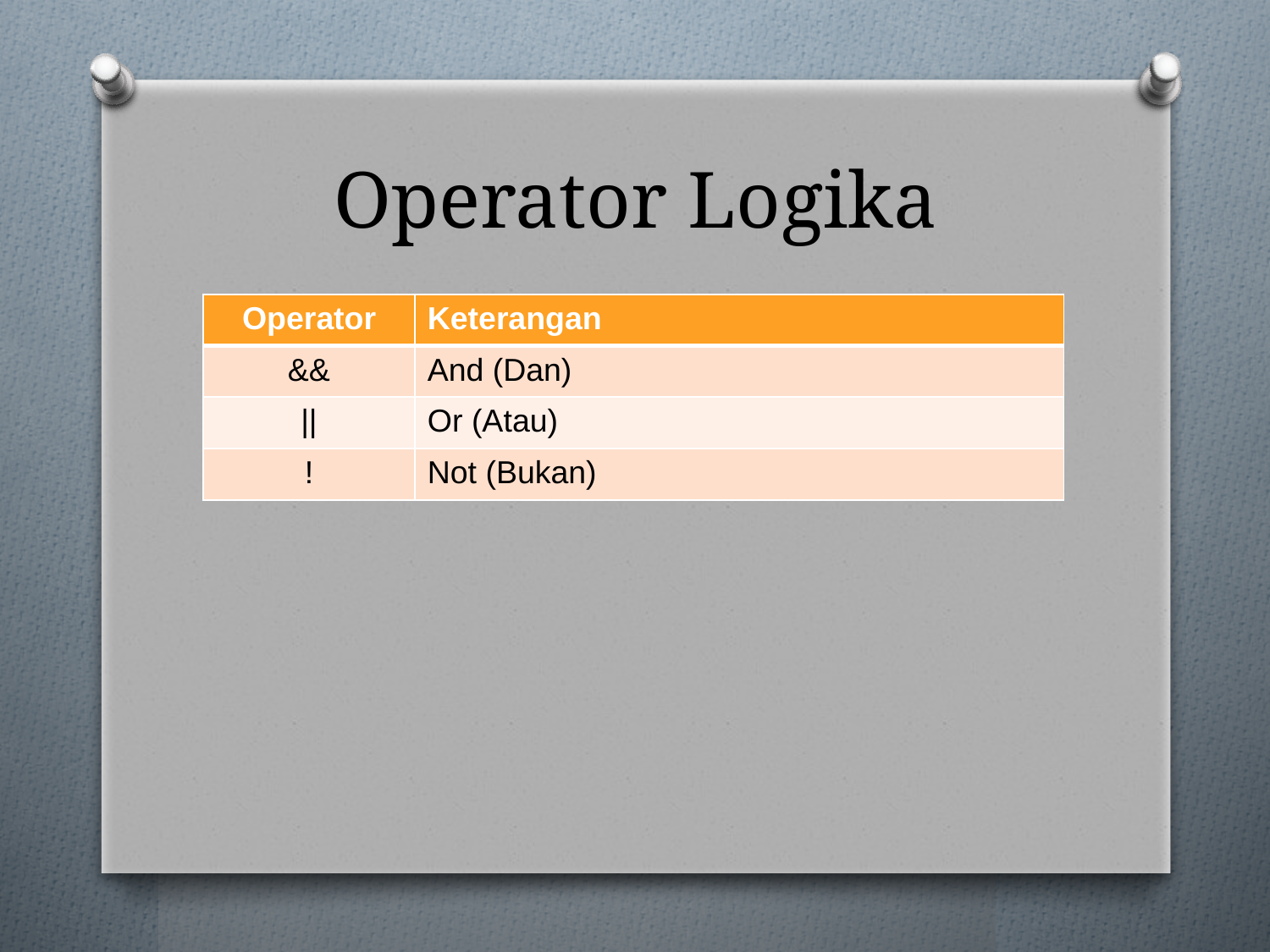

# Operator Logika
| Operator | Keterangan |
| --- | --- |
| && | And (Dan) |
| || | Or (Atau) |
| ! | Not (Bukan) |